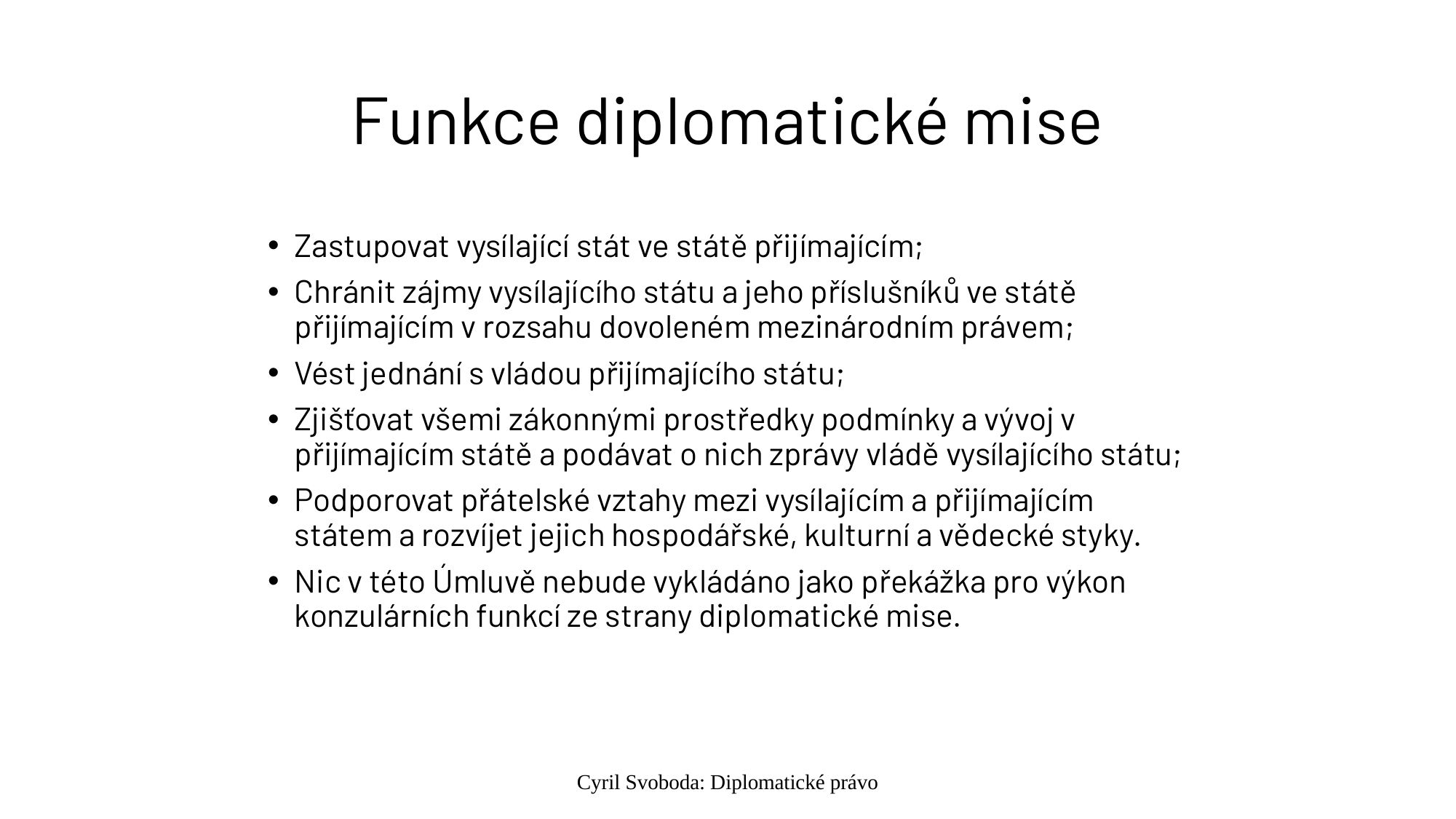

# Funkce diplomatické mise

Zastupovat vysílající stát ve státě přijímajícím;
Chránit zájmy vysílajícího státu a jeho příslušníků ve státě přijímajícím v rozsahu dovoleném mezinárodním právem;
Vést jednání s vládou přijímajícího státu;
Zjišťovat všemi zákonnými prostředky podmínky a vývoj v přijímajícím státě a podávat o nich zprávy vládě vysílajícího státu;
Podporovat přátelské vztahy mezi vysílajícím a přijímajícím státem a rozvíjet jejich hospodářské, kulturní a vědecké styky.
Nic v této Úmluvě nebude vykládáno jako překážka pro výkon konzulárních funkcí ze strany diplomatické mise.
Cyril Svoboda: Diplomatické právo